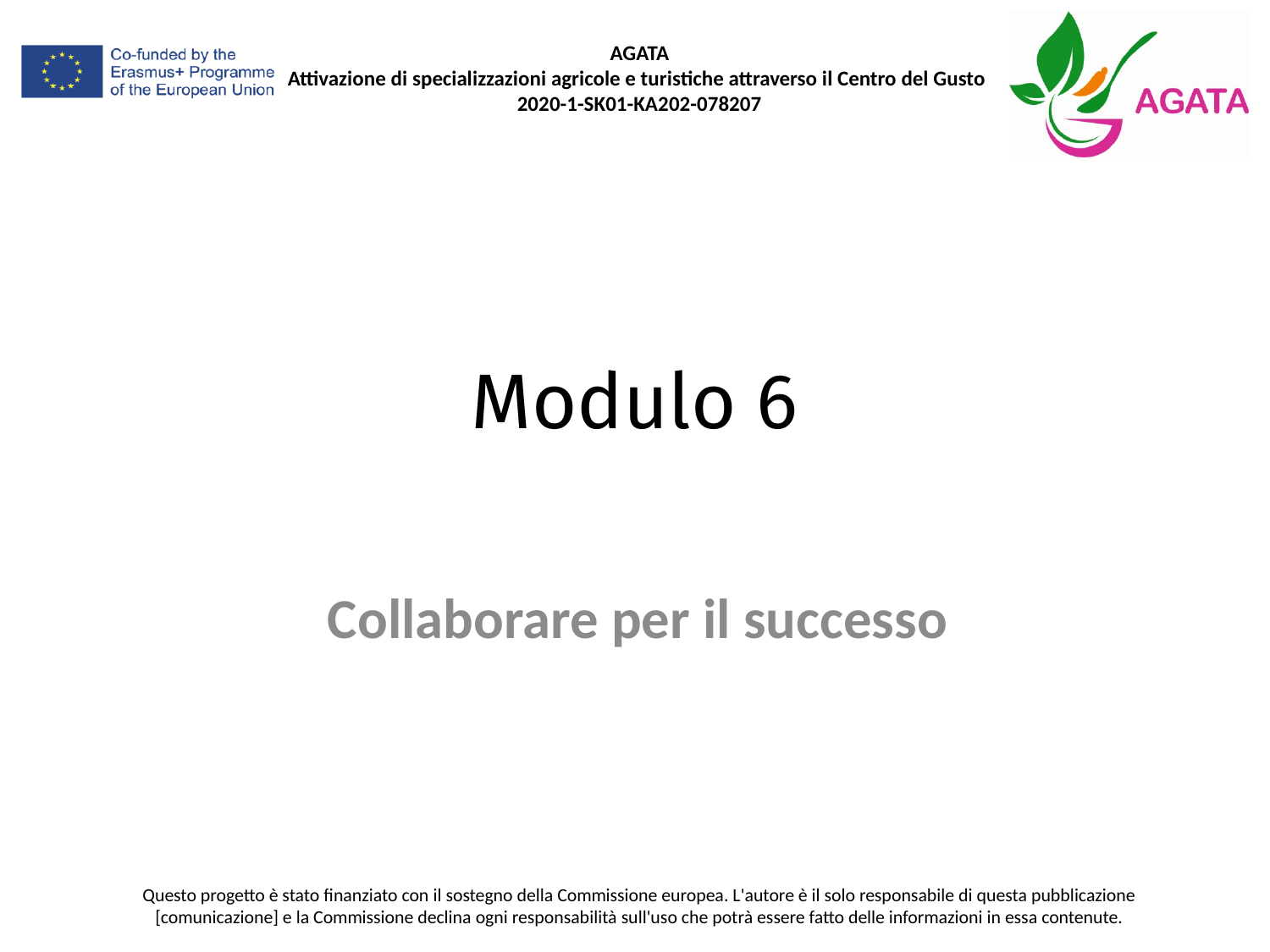

# Modulo 6
Collaborare per il successo